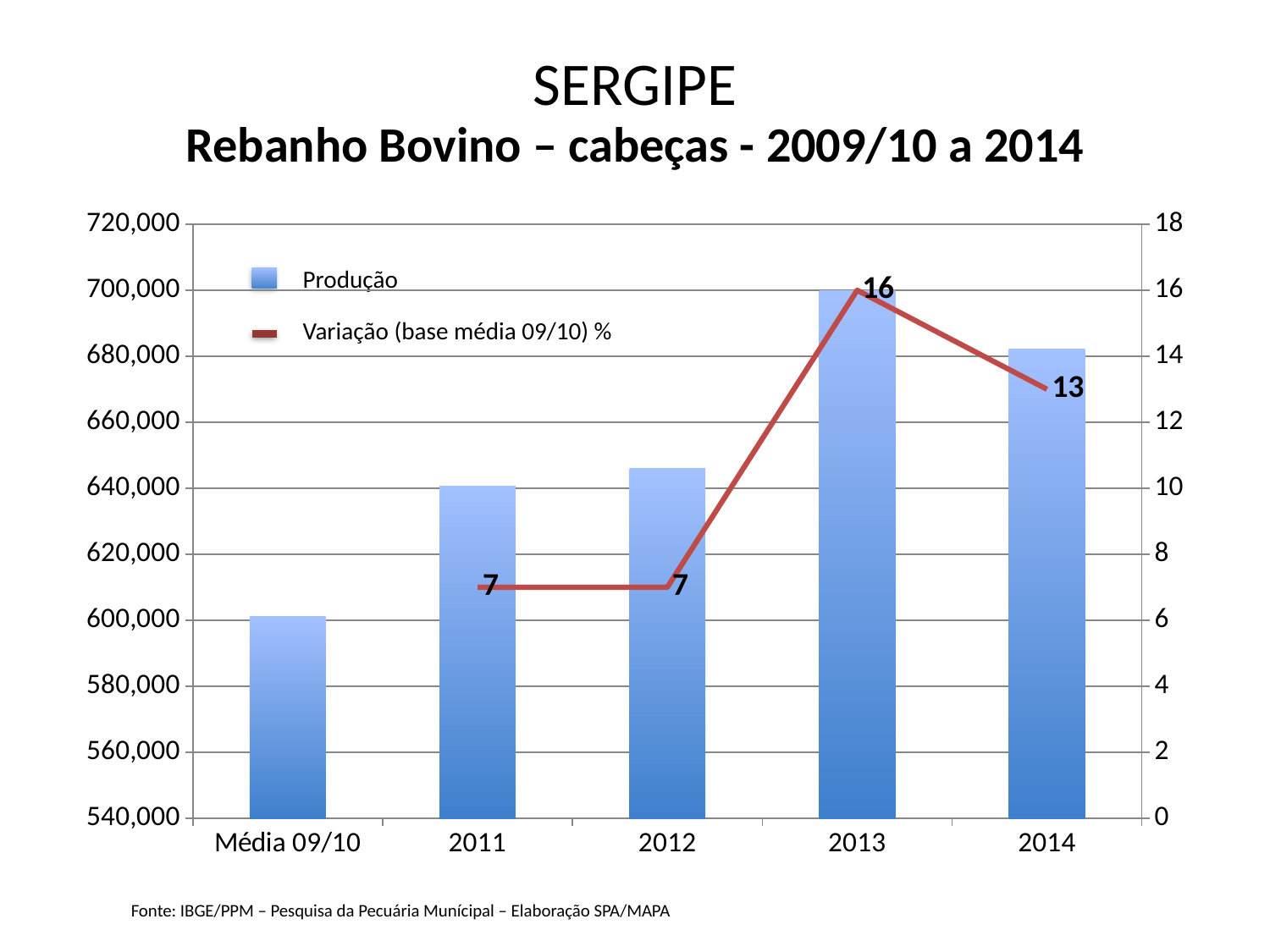

# SERGIPE
Rebanho Bovino – cabeças - 2009/10 a 2014

### Chart

| Category |  |  |
|---|---|---|
| Média 09/10 | 601174.0 | None |
| 2011 | 640768.0 | 7.0 |
| 2012 | 645922.0 | 7.0 |
| 2013 | 699864.0 | 16.0 |
| 2014 | 682193.0 | 13.0 |
Produção

Variação (base média 09/10) %

Fonte: IBGE/PPM – Pesquisa da Pecuária Munícipal – Elaboração SPA/MAPA